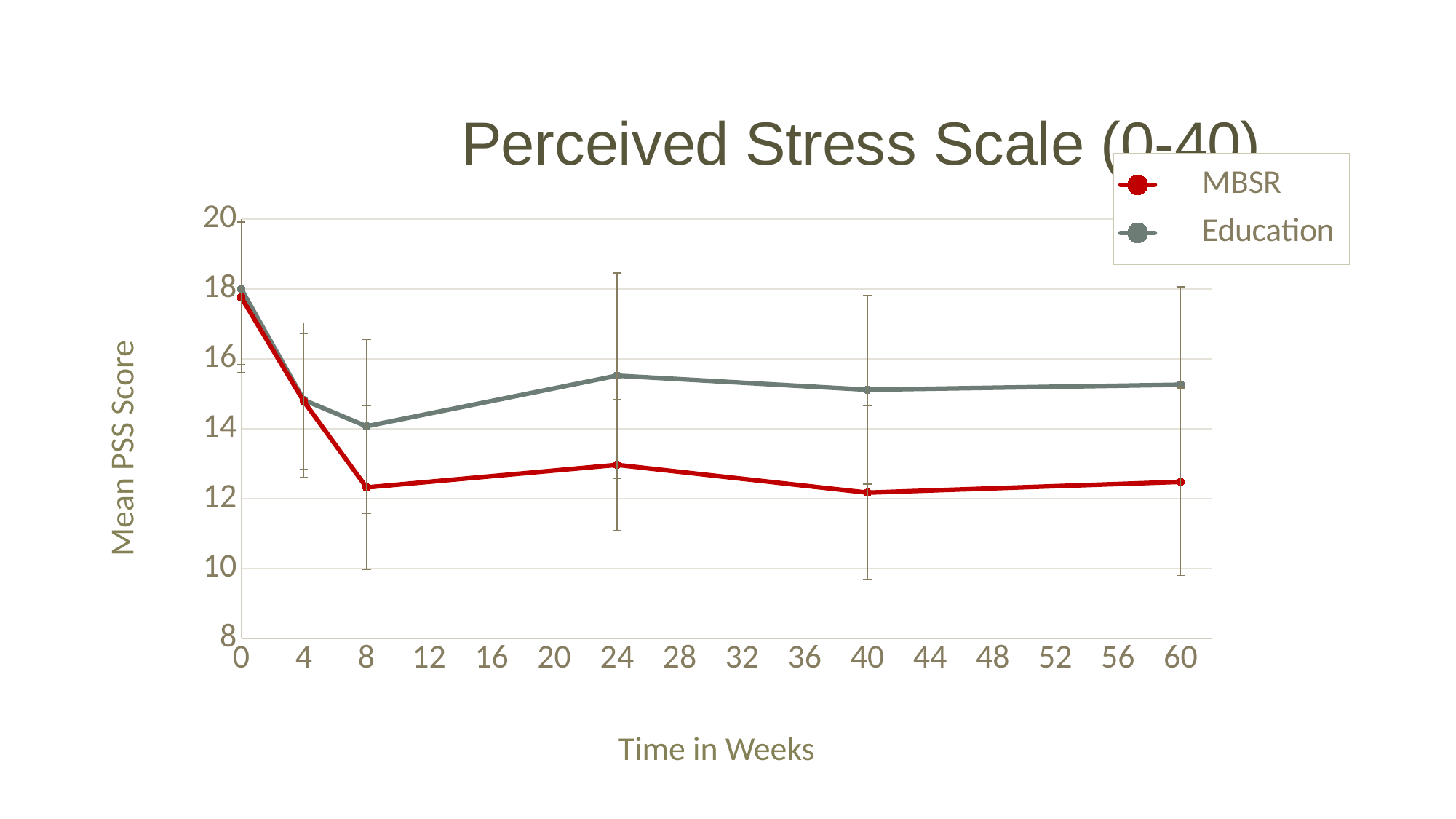

### Chart: Perceived Stress Scale (0-40)

| Category |      MBSR  |      Education  |
|---|---|---|
Mean PSS Score
Time in Weeks